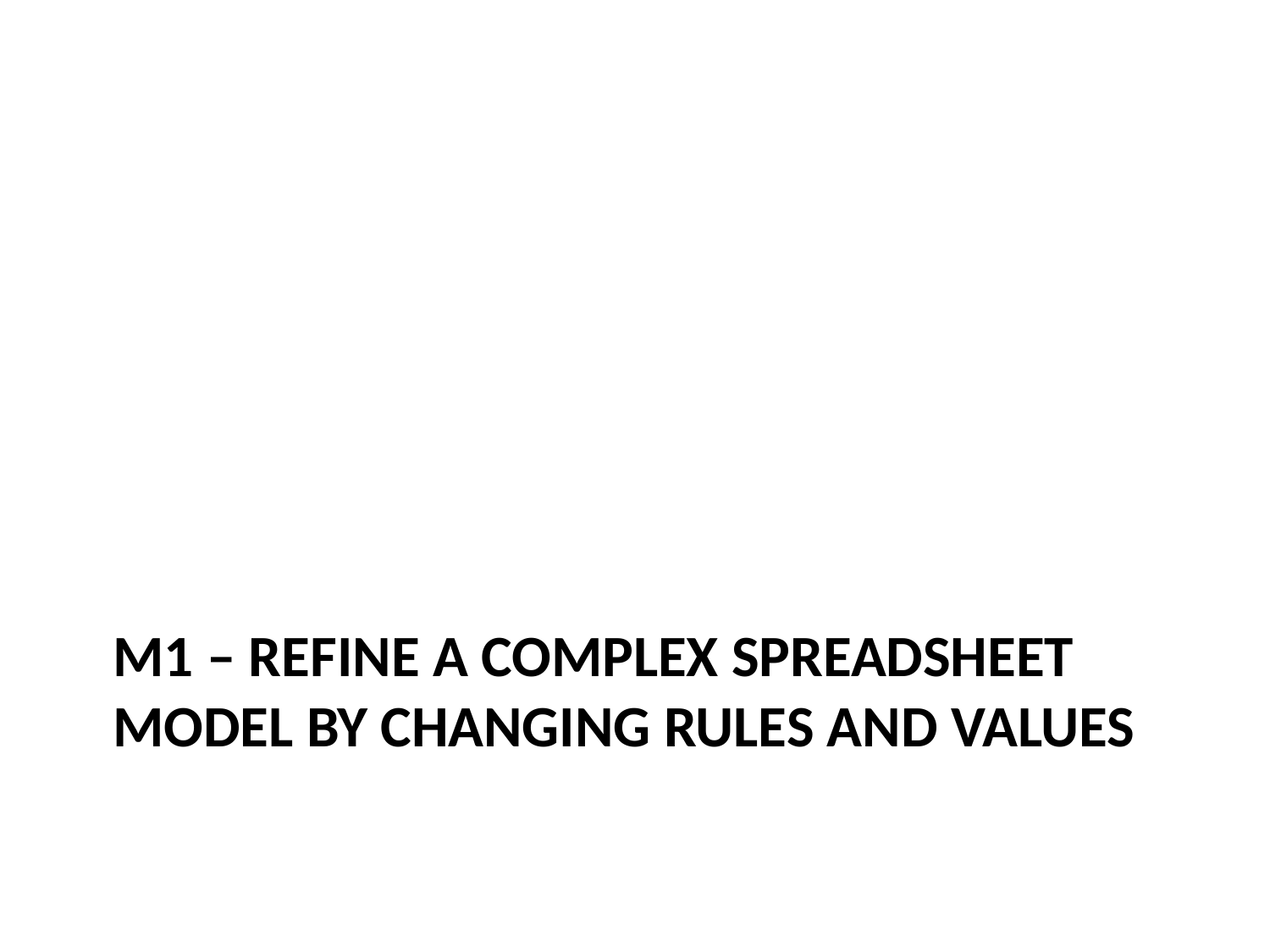

# M1 – Refine a Complex Spreadsheet model by changing rules and values